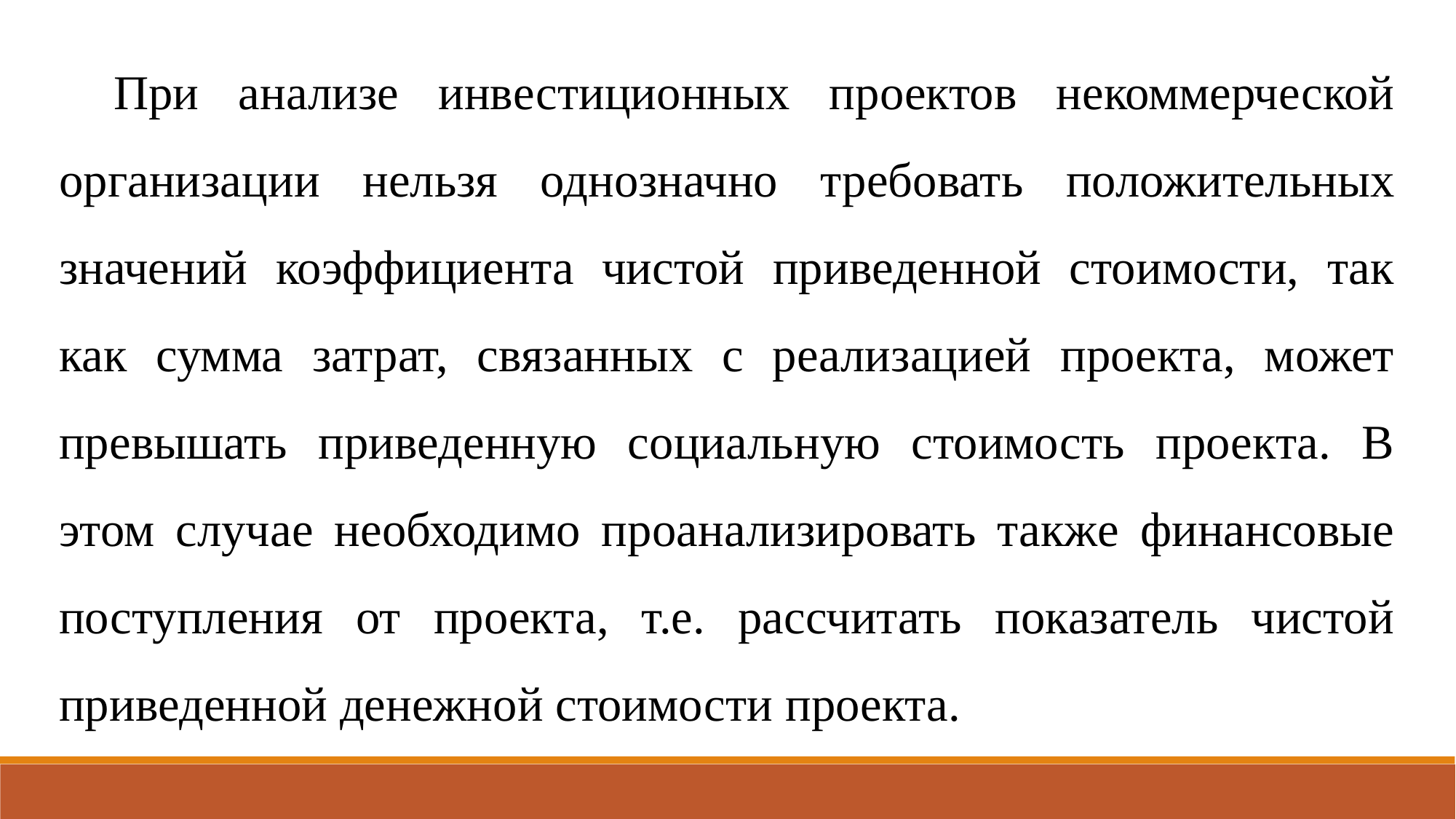

При анализе инвестиционных проектов некоммерческой организации нельзя однозначно требовать положительных значений коэффициента чистой приведенной стоимости, так как сумма затрат, связанных с реализацией проекта, может превышать приведенную социальную стоимость проекта. В этом случае необходимо проанализировать также финансовые поступления от проекта, т.е. рассчитать показатель чистой приведенной денежной стоимости проекта.